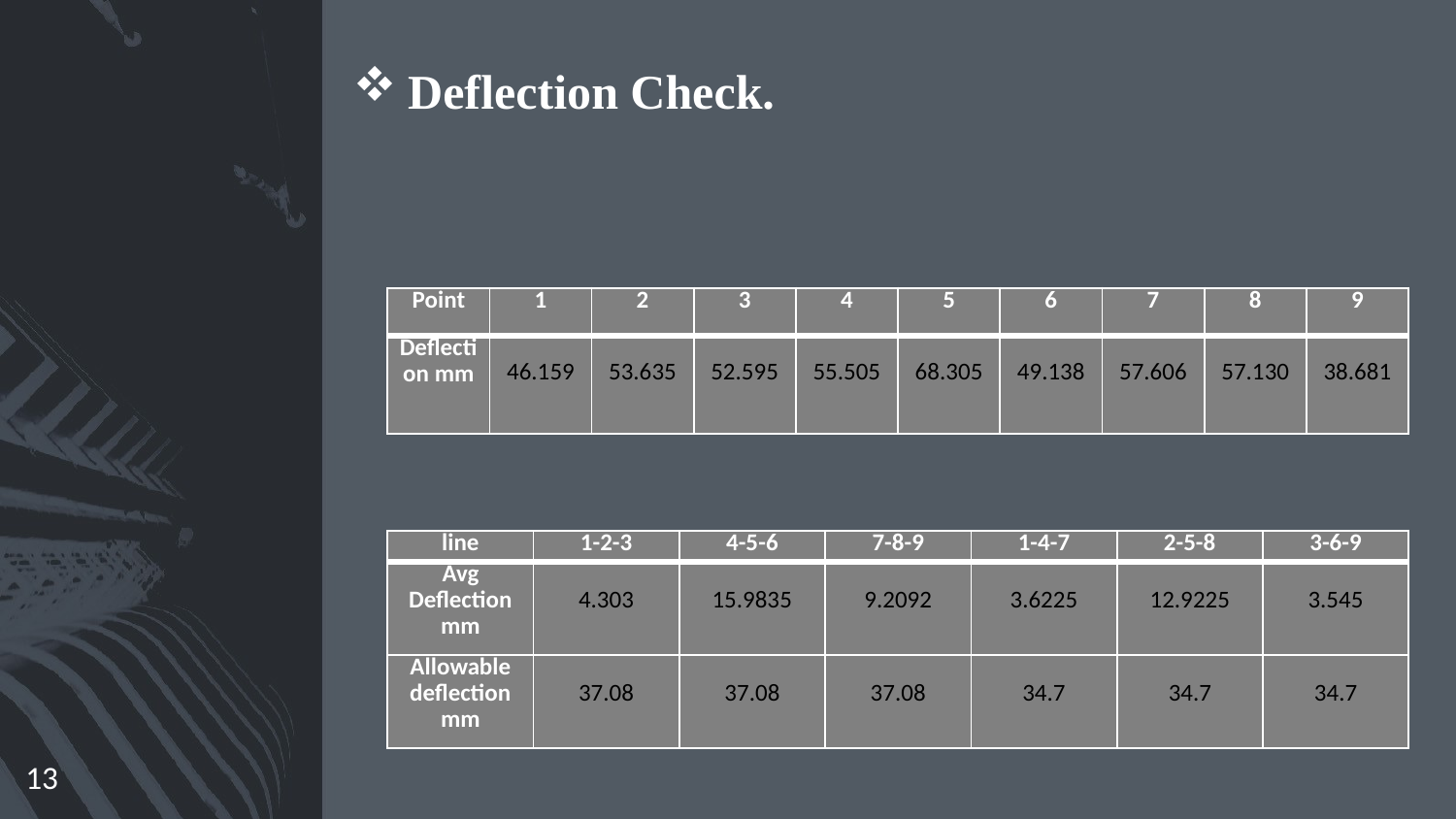

Deflection Check.
| Point | 1 | 2 | 3 | 4 | 5 | 6 | 7 | 8 | 9 |
| --- | --- | --- | --- | --- | --- | --- | --- | --- | --- |
| Deflection mm | 46.159 | 53.635 | 52.595 | 55.505 | 68.305 | 49.138 | 57.606 | 57.130 | 38.681 |
| line | 1-2-3 | 4-5-6 | 7-8-9 | 1-4-7 | 2-5-8 | 3-6-9 |
| --- | --- | --- | --- | --- | --- | --- |
| Avg Deflection mm | 4.303 | 15.9835 | 9.2092 | 3.6225 | 12.9225 | 3.545 |
| Allowable deflection mm | 37.08 | 37.08 | 37.08 | 34.7 | 34.7 | 34.7 |
13